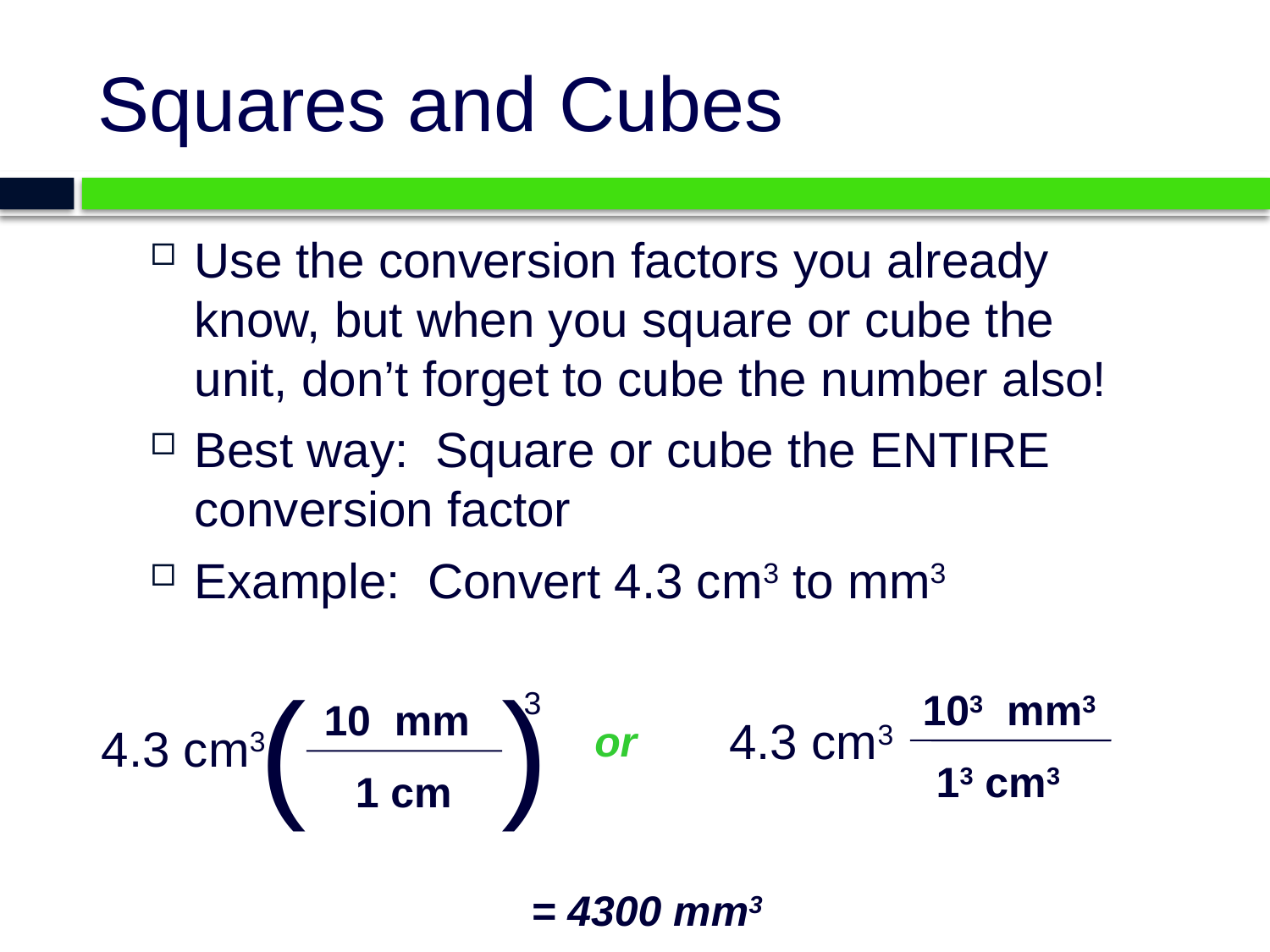

# Squares and Cubes
Use the conversion factors you already know, but when you square or cube the unit, don’t forget to cube the number also!
Best way:  Square or cube the ENTIRE conversion factor
Example:  Convert 4.3 cm3 to mm3
(     )
3
103  mm3
  13 cm3
10  mm
  1 cm
4.3 cm3
or
4.3 cm3

= 4300 mm3